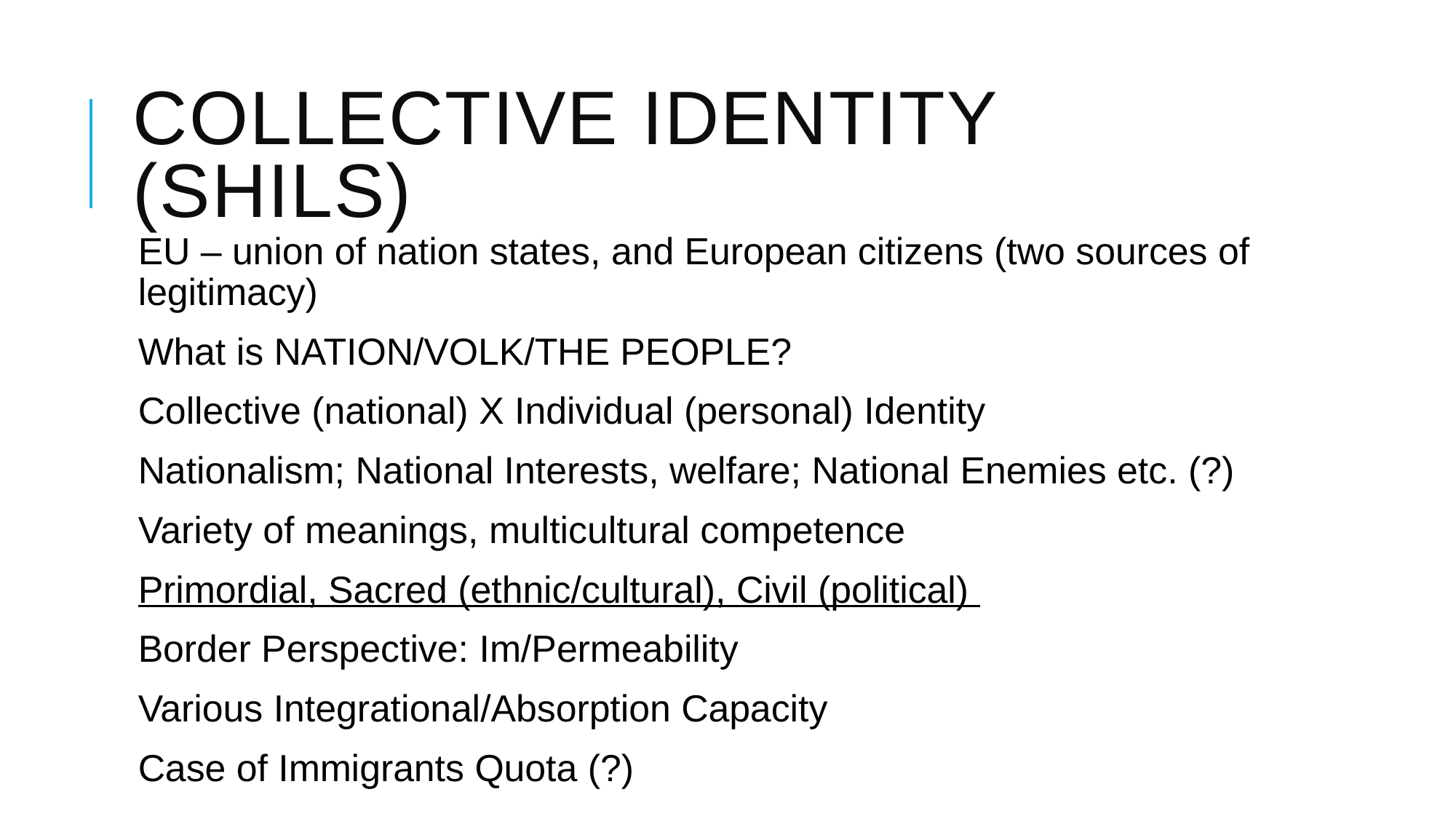

# Collective identity (Shils)
EU – union of nation states, and European citizens (two sources of legitimacy)
What is NATION/VOLK/THE PEOPLE?
Collective (national) X Individual (personal) Identity
Nationalism; National Interests, welfare; National Enemies etc. (?)
Variety of meanings, multicultural competence
Primordial, Sacred (ethnic/cultural), Civil (political)
Border Perspective: Im/Permeability
Various Integrational/Absorption Capacity
Case of Immigrants Quota (?)